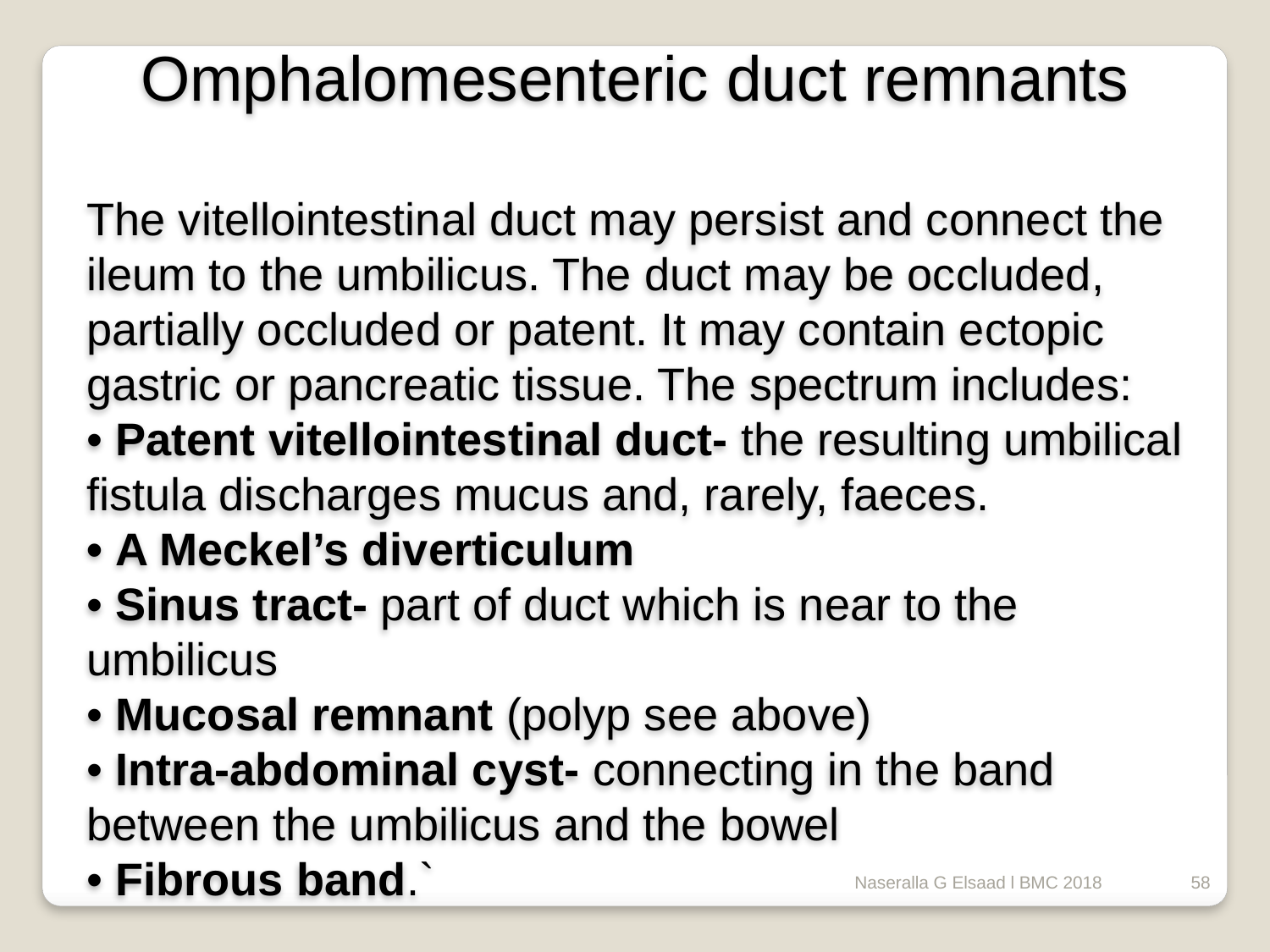

Omphalomesenteric duct remnants

The vitellointestinal duct may persist and connect the ileum to the umbilicus. The duct may be occluded, partially occluded or patent. It may contain ectopic gastric or pancreatic tissue. The spectrum includes:
• Patent vitellointestinal duct- the resulting umbilical fistula discharges mucus and, rarely, faeces.
• A Meckel’s diverticulum
• Sinus tract- part of duct which is near to the umbilicus
• Mucosal remnant (polyp see above)
• Intra-abdominal cyst- connecting in the band between the umbilicus and the bowel
• Fibrous band.`
Naseralla G Elsaad l BMC 2018
58